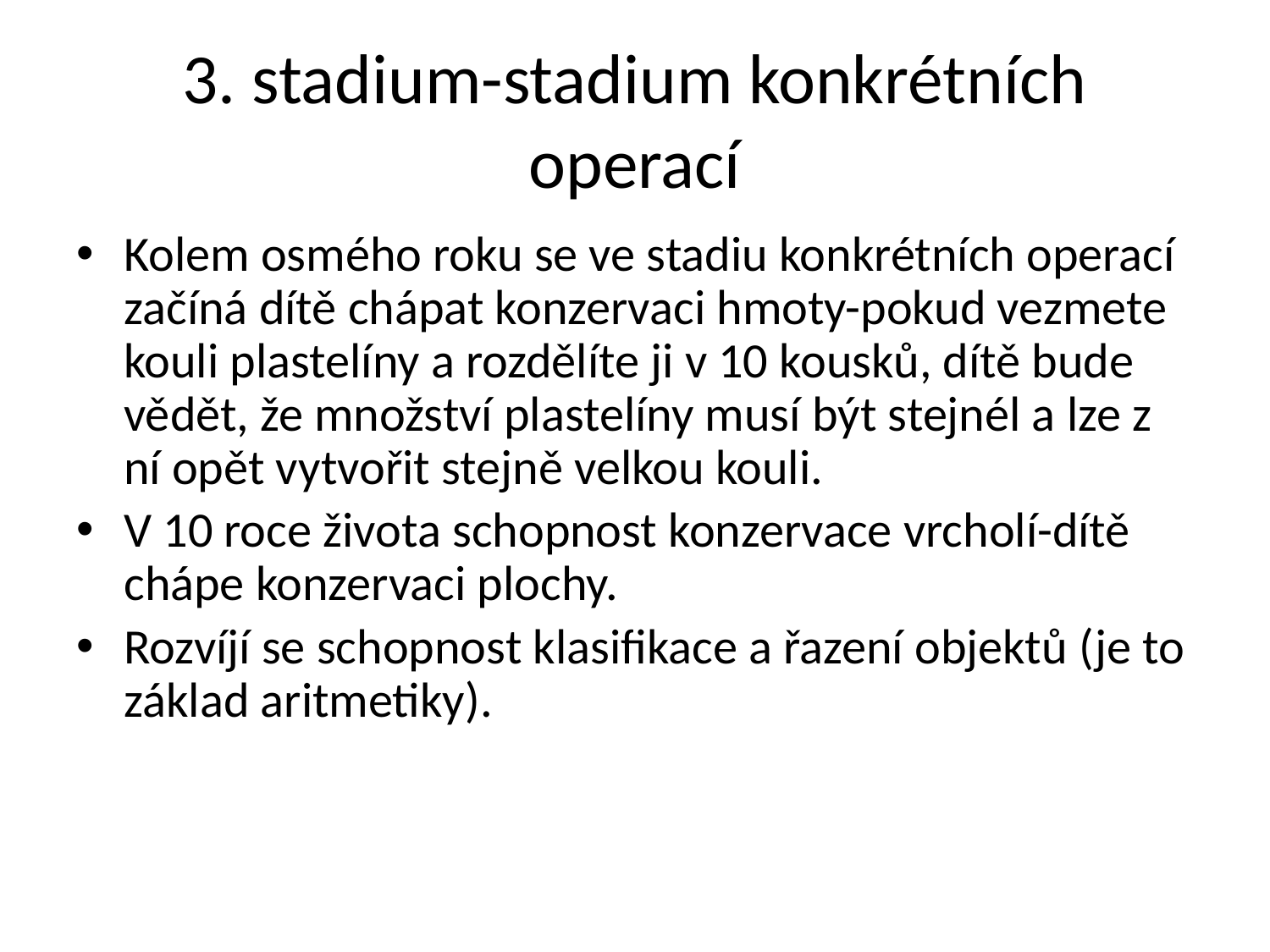

# 3. stadium-stadium konkrétních operací
Kolem osmého roku se ve stadiu konkrétních operací začíná dítě chápat konzervaci hmoty-pokud vezmete kouli plastelíny a rozdělíte ji v 10 kousků, dítě bude vědět, že množství plastelíny musí být stejnél a lze z ní opět vytvořit stejně velkou kouli.
V 10 roce života schopnost konzervace vrcholí-dítě chápe konzervaci plochy.
Rozvíjí se schopnost klasifikace a řazení objektů (je to základ aritmetiky).